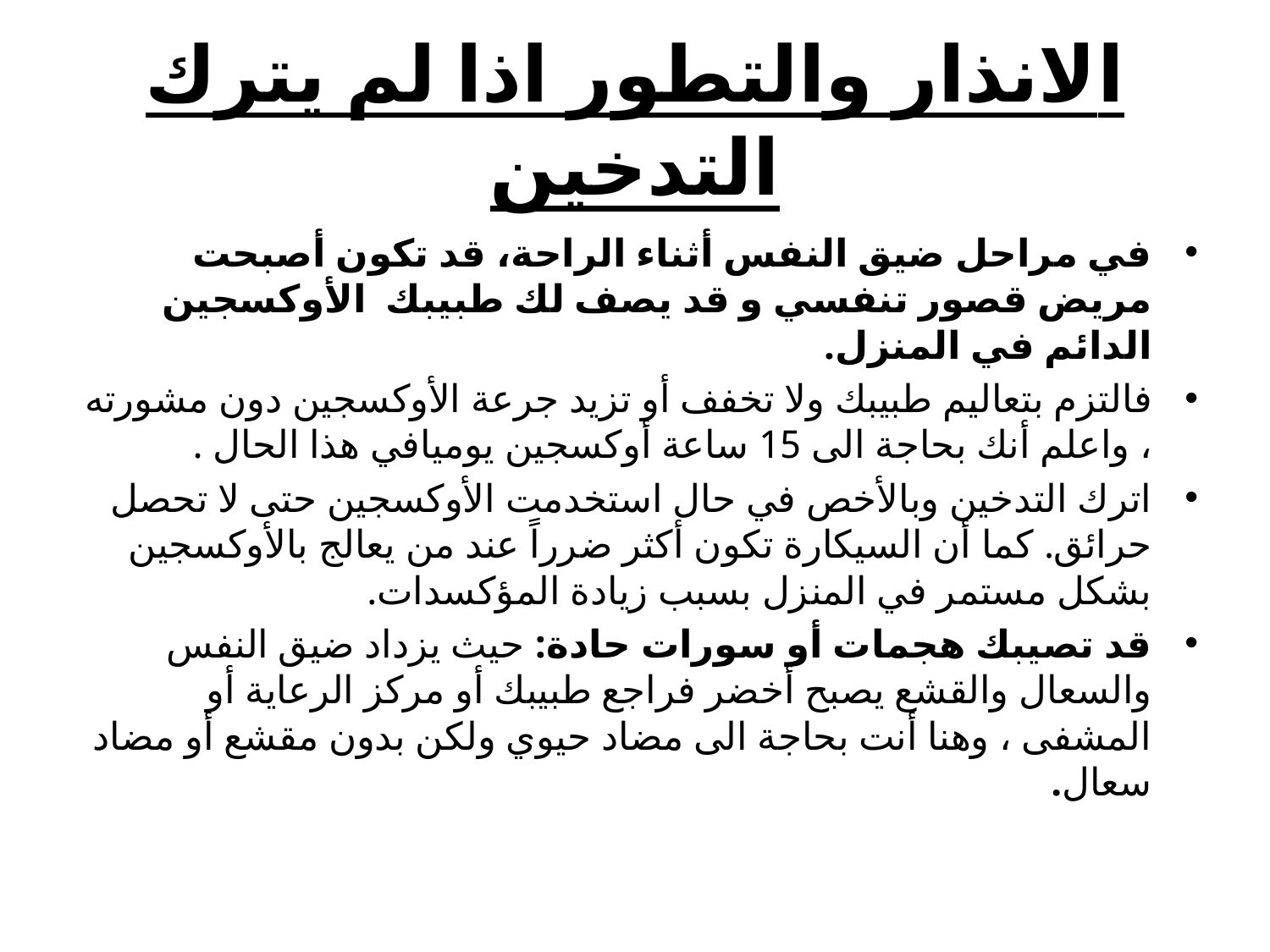

# الانذار والتطور اذا لم يترك التدخين
في مراحل ضيق النفس أثناء الراحة، قد تكون أصبحت مريض قصور تنفسي و قد يصف لك طبيبك  الأوكسجين الدائم في المنزل.
فالتزم بتعاليم طبيبك ولا تخفف أو تزيد جرعة الأوكسجين دون مشورته ، واعلم أنك بحاجة الى 15 ساعة أوكسجين يوميافي هذا الحال .
اترك التدخين وبالأخص في حال استخدمت الأوكسجين حتى لا تحصل حرائق. كما أن السيكارة تكون أكثر ضرراً عند من يعالج بالأوكسجين بشكل مستمر في المنزل بسبب زيادة المؤكسدات.
قد تصيبك هجمات أو سورات حادة: حيث يزداد ضيق النفس والسعال والقشع يصبح أخضر فراجع طبيبك أو مركز الرعاية أو المشفى ، وهنا أنت بحاجة الى مضاد حيوي ولكن بدون مقشع أو مضاد سعال.